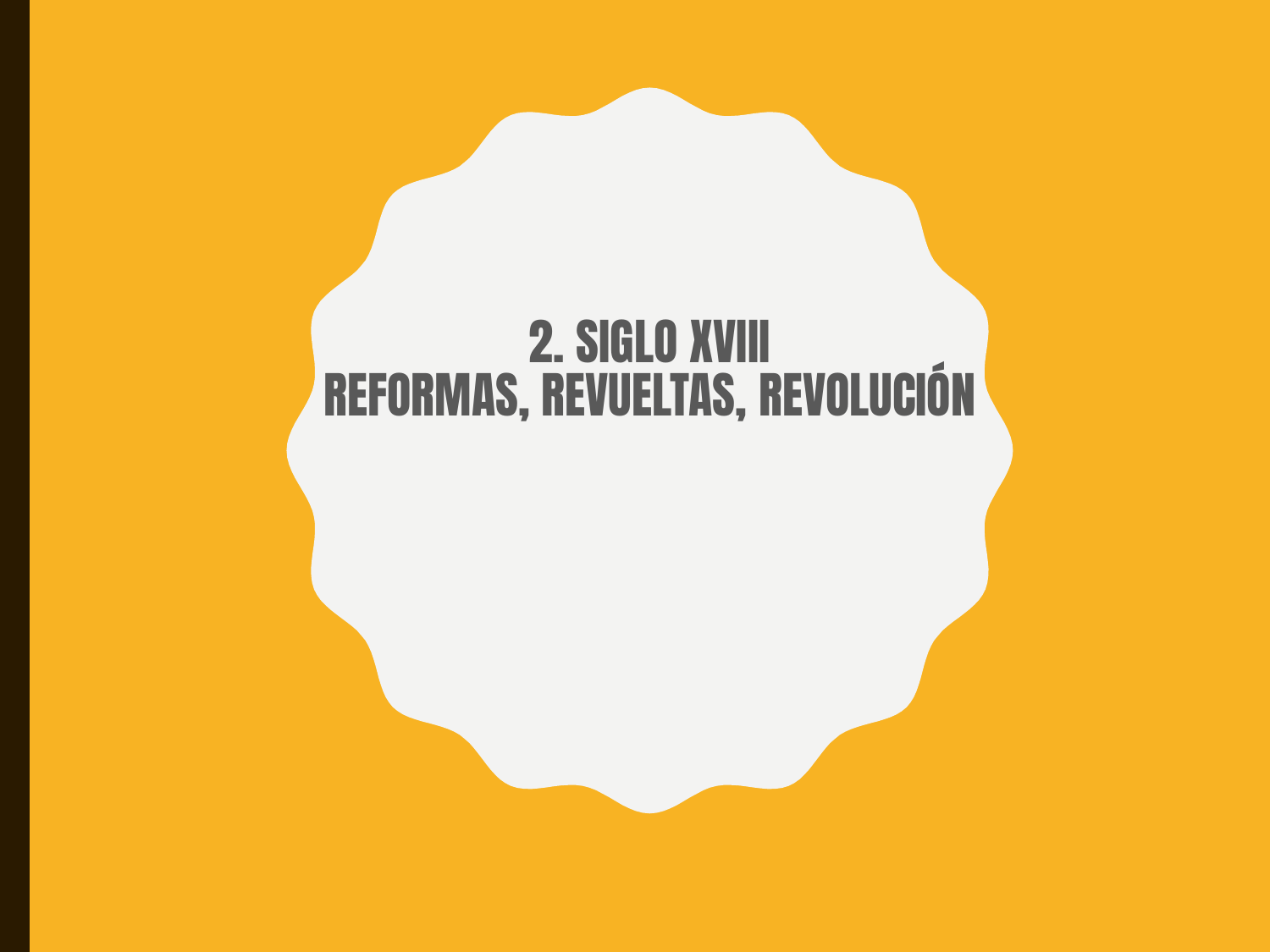

# 2. SIGLO XVIII REFORMAS, REVUELTAS, REVOLUCIÓN